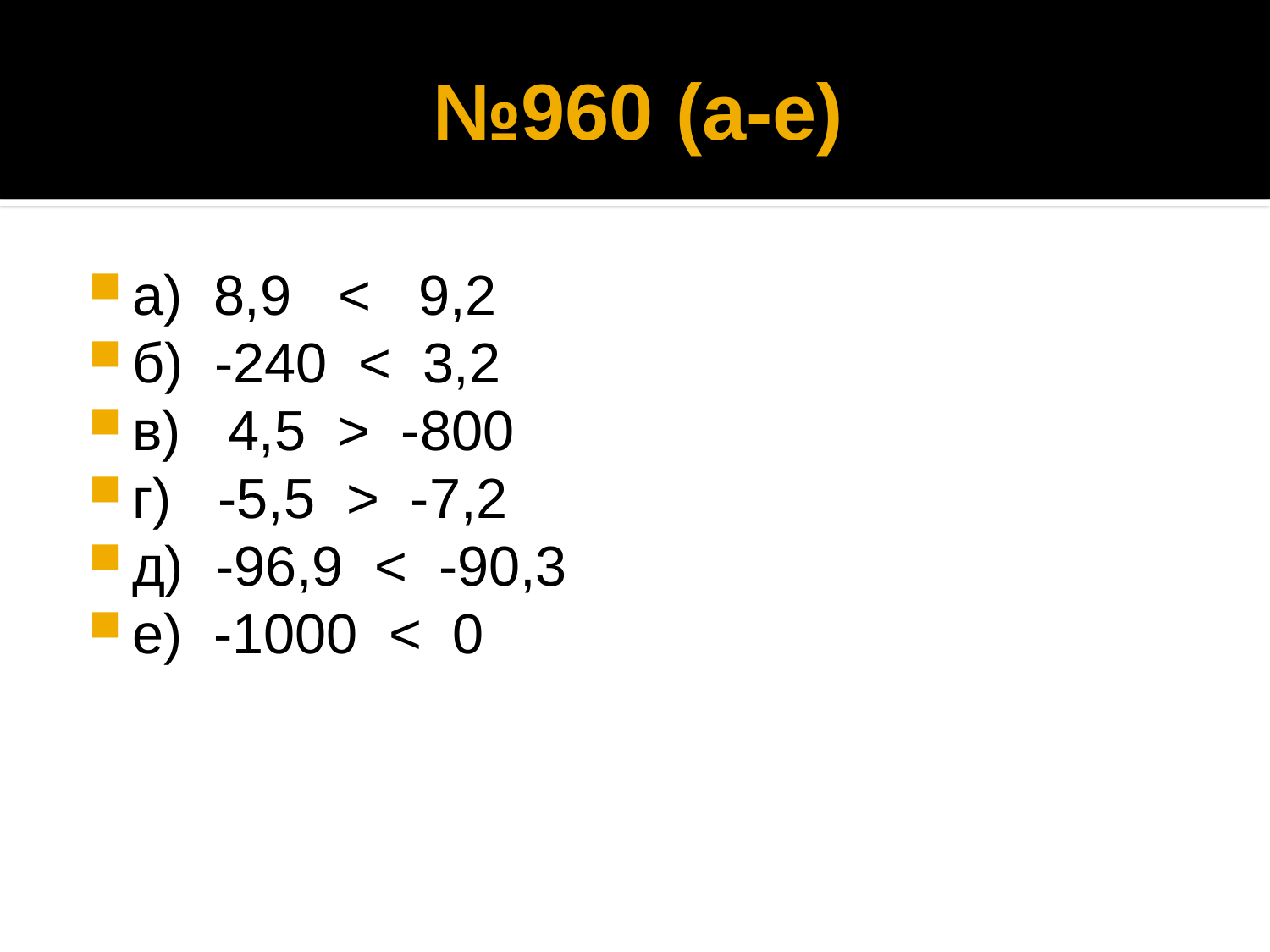

# №960 (а-е)
а)  8,9   <   9,2
б)  -240  <  3,2
в)   4,5  >  -800
г)   -5,5  >  -7,2
д)  -96,9  <  -90,3
е)  -1000  <  0